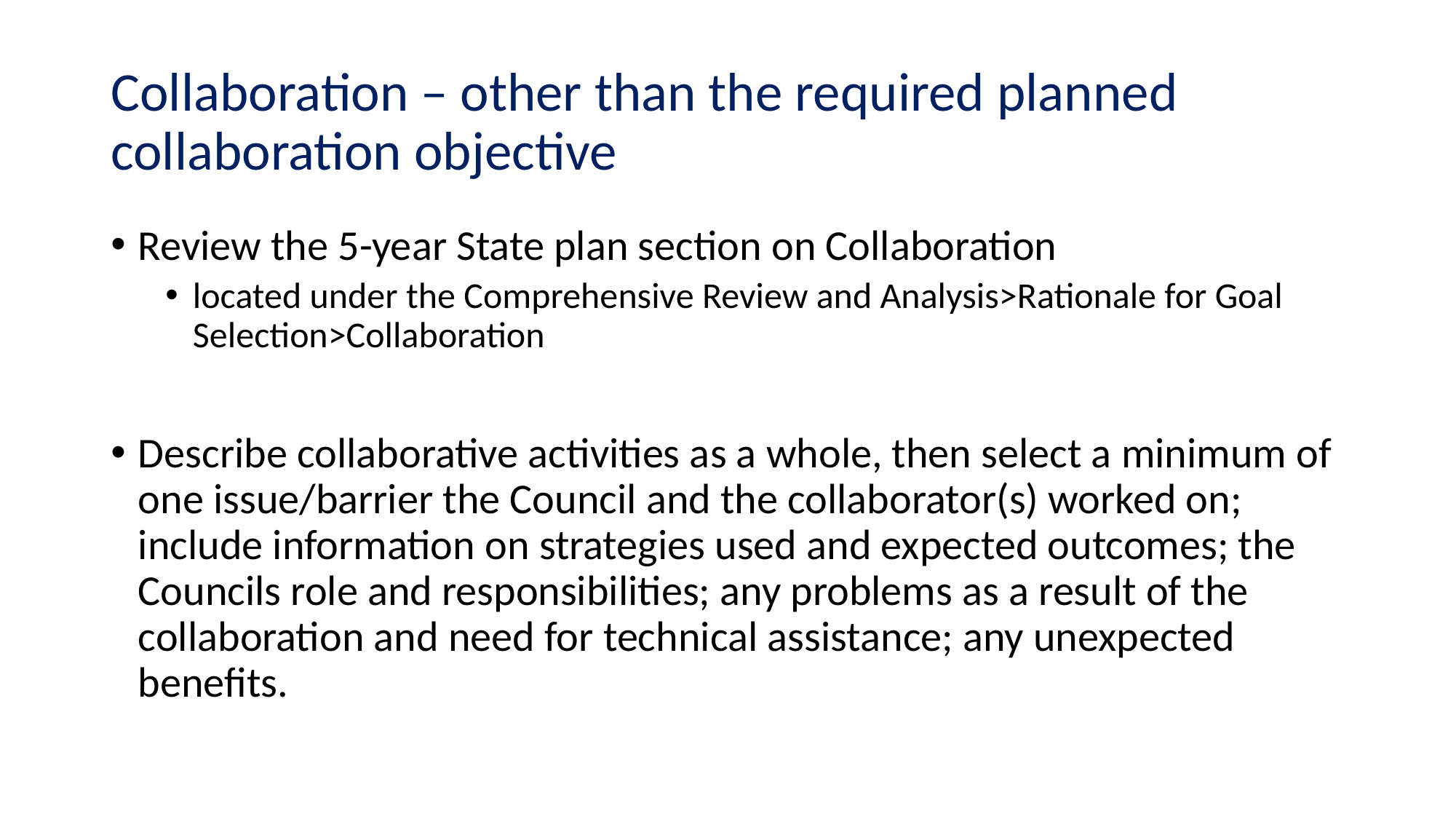

# Collaboration – other than the required planned collaboration objective
Review the 5-year State plan section on Collaboration
located under the Comprehensive Review and Analysis>Rationale for Goal Selection>Collaboration

Describe collaborative activities as a whole, then select a minimum of one issue/barrier the Council and the collaborator(s) worked on; include information on strategies used and expected outcomes; the Councils role and responsibilities; any problems as a result of the collaboration and need for technical assistance; any unexpected benefits.